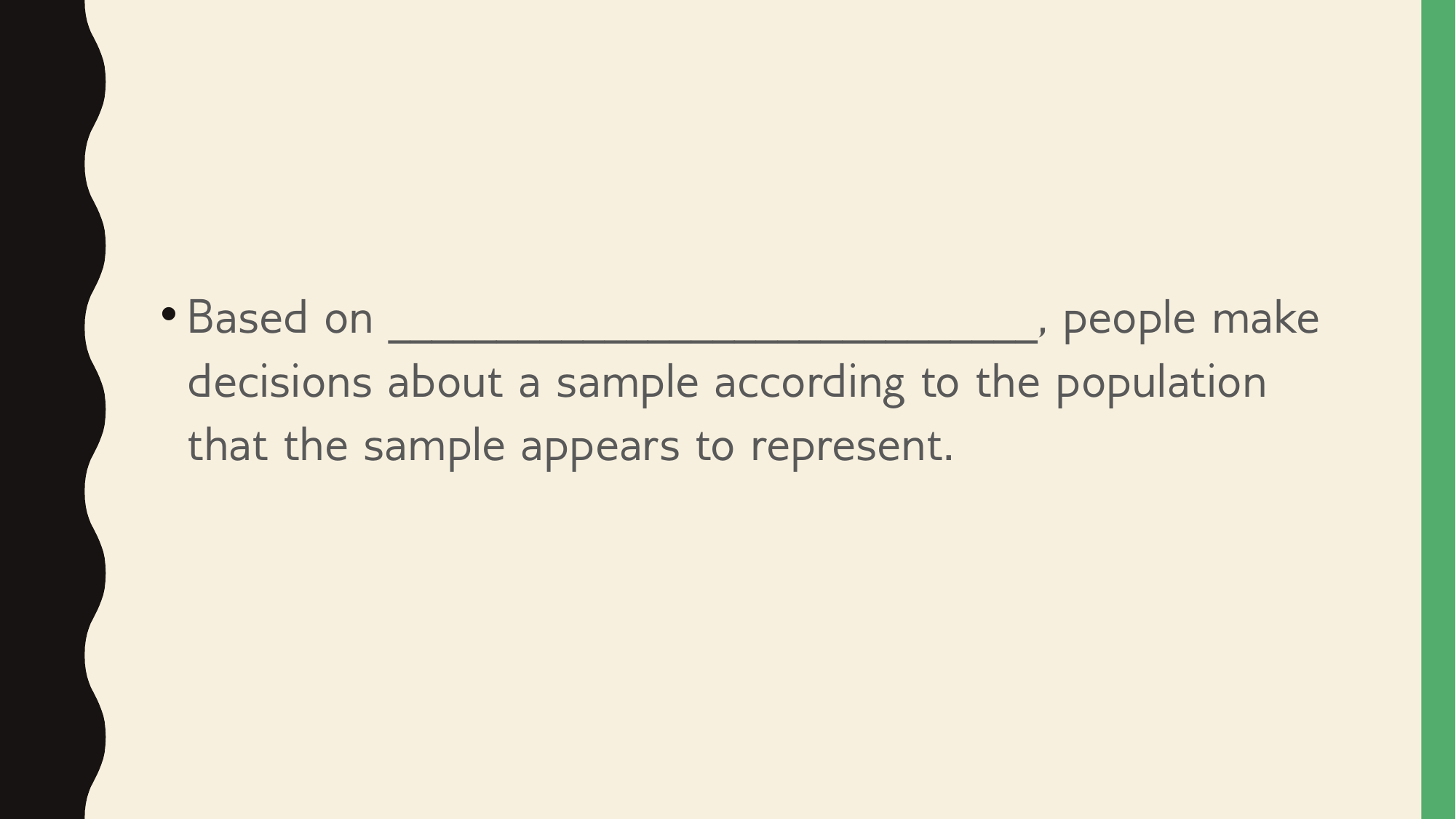

#
Based on ______________________________, people make decisions about a sample according to the population that the sample appears to represent.